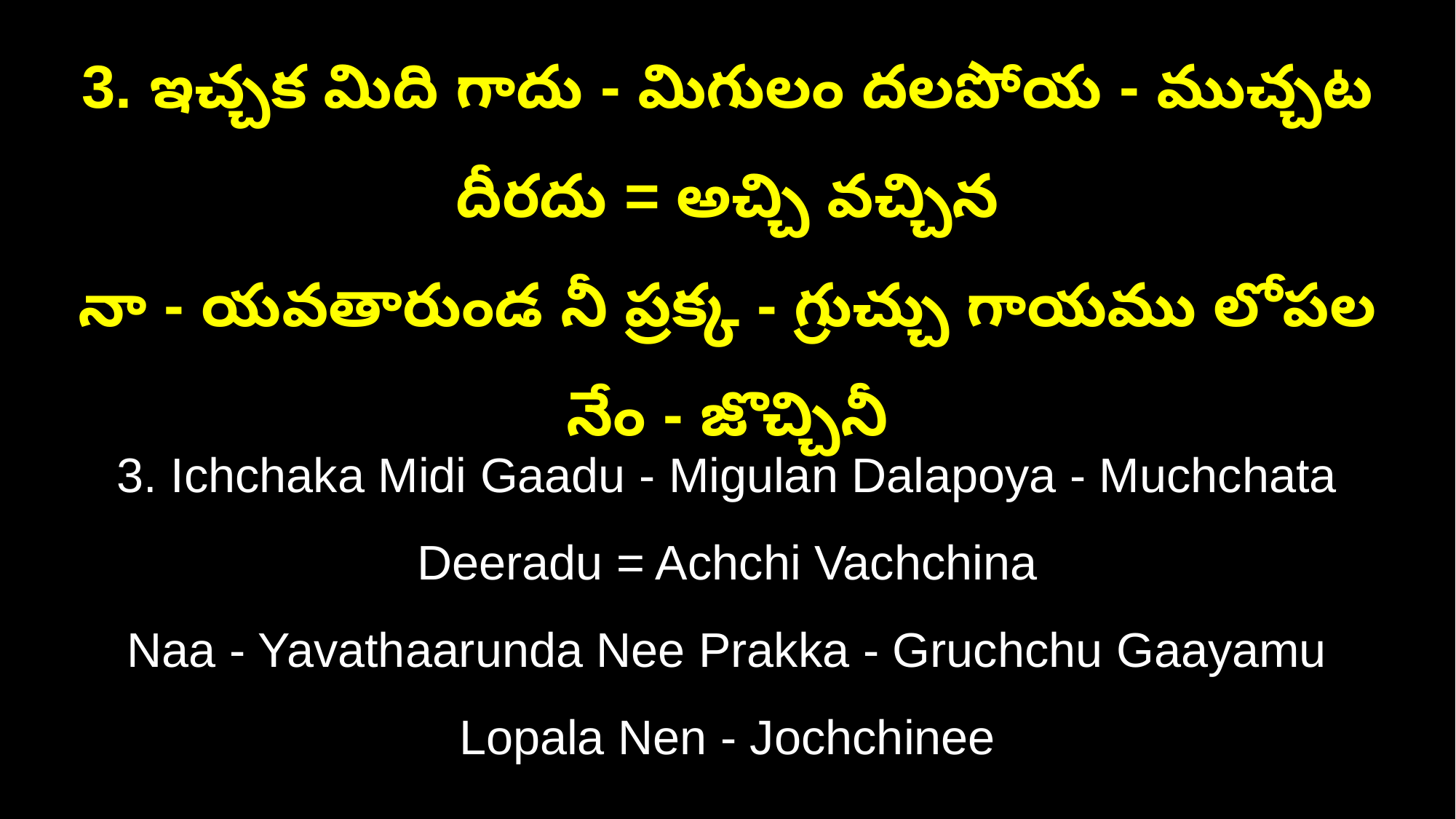

3. ఇచ్చక మిది గాదు - మిగులం దలపోయ - ముచ్చట దీరదు = అచ్చి వచ్చిన
నా - యవతారుండ నీ ప్రక్క - గ్రుచ్చు గాయము లోపల నేం - జొచ్చినీ
3. Ichchaka Midi Gaadu - Migulan Dalapoya - Muchchata Deeradu = Achchi Vachchina
Naa - Yavathaarunda Nee Prakka - Gruchchu Gaayamu Lopala Nen - Jochchinee